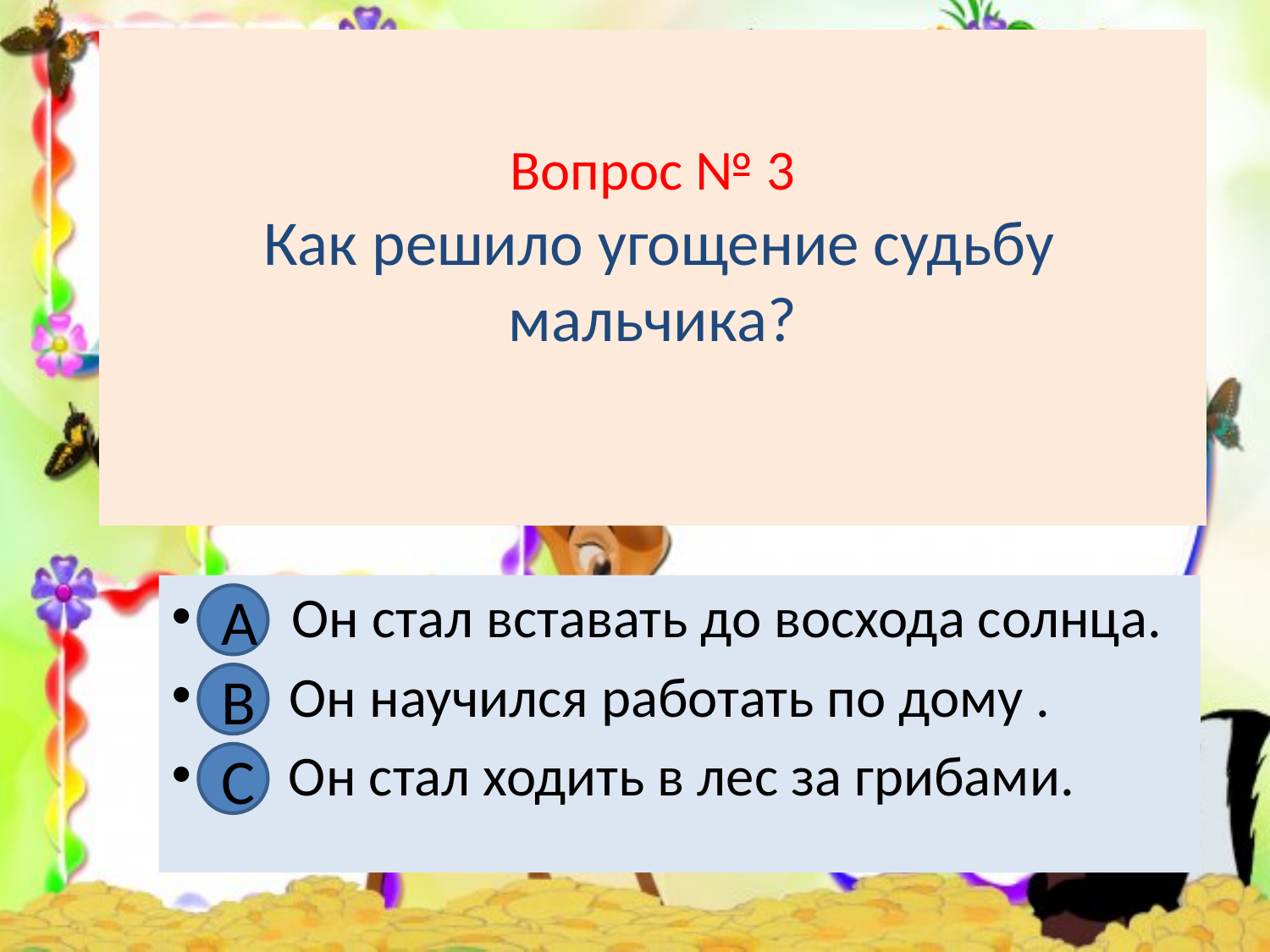

# Вопрос № 3 Как решило угощение судьбу мальчика?
А.  Он стал вставать до восхода солнца.
В.  Он научился работать по дому .
С.  Он стал ходить в лес за грибами.

А
В
С